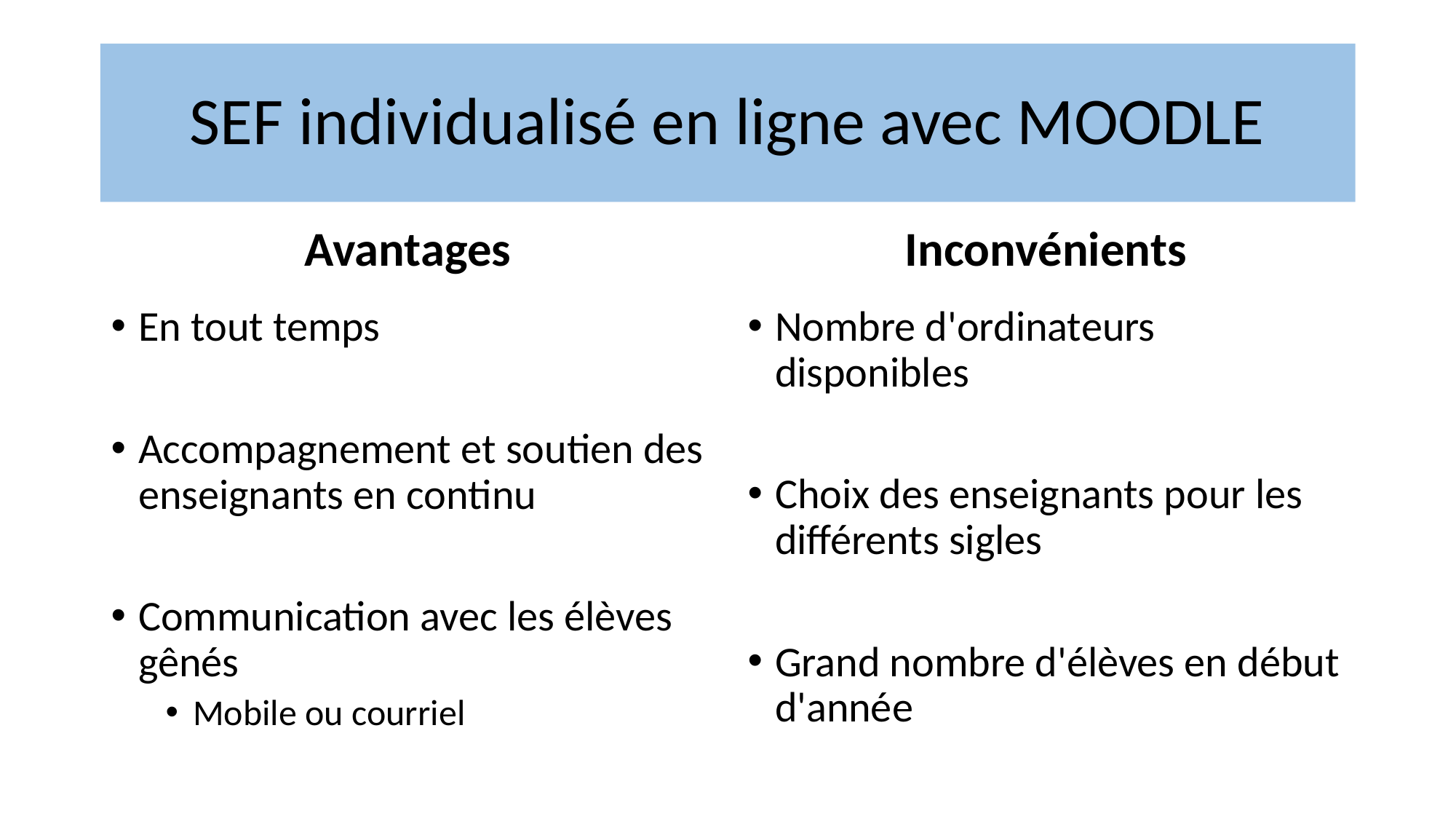

# SEF individualisé en ligne avec MOODLE
Avantages
Inconvénients
En tout temps

Accompagnement et soutien des enseignants en continu

Communication avec les élèves gênés
Mobile ou courriel

Nombre d'ordinateurs disponibles

Choix des enseignants pour les différents sigles

Grand nombre d'élèves en début d'année